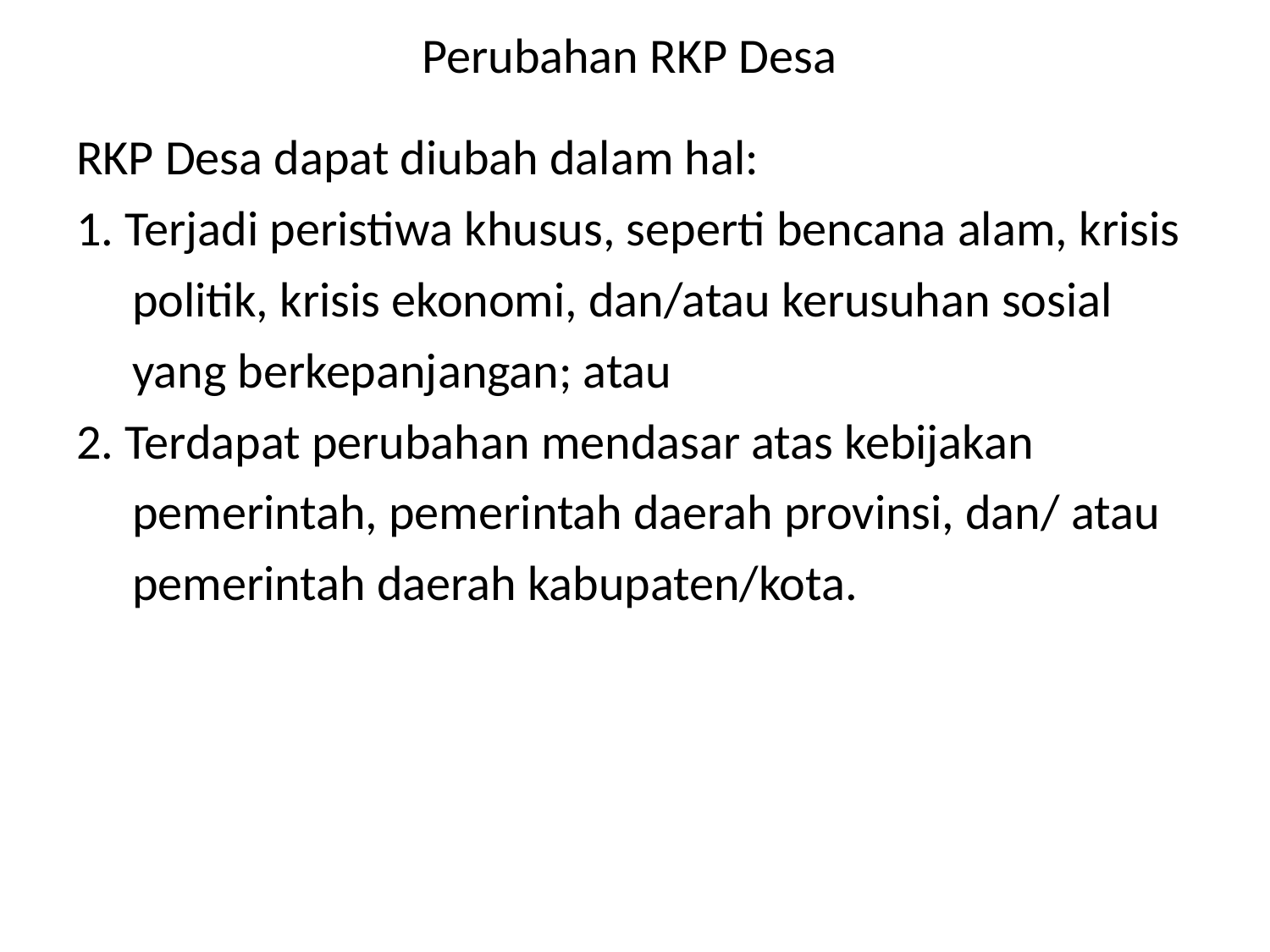

# Perubahan RKP Desa
RKP Desa dapat diubah dalam hal:
1. Terjadi peristiwa khusus, seperti bencana alam, krisis
     politik, krisis ekonomi, dan/atau kerusuhan sosial
     yang berkepanjangan; atau
2. Terdapat perubahan mendasar atas kebijakan
     pemerintah, pemerintah daerah provinsi, dan/ atau
     pemerintah daerah kabupaten/kota.